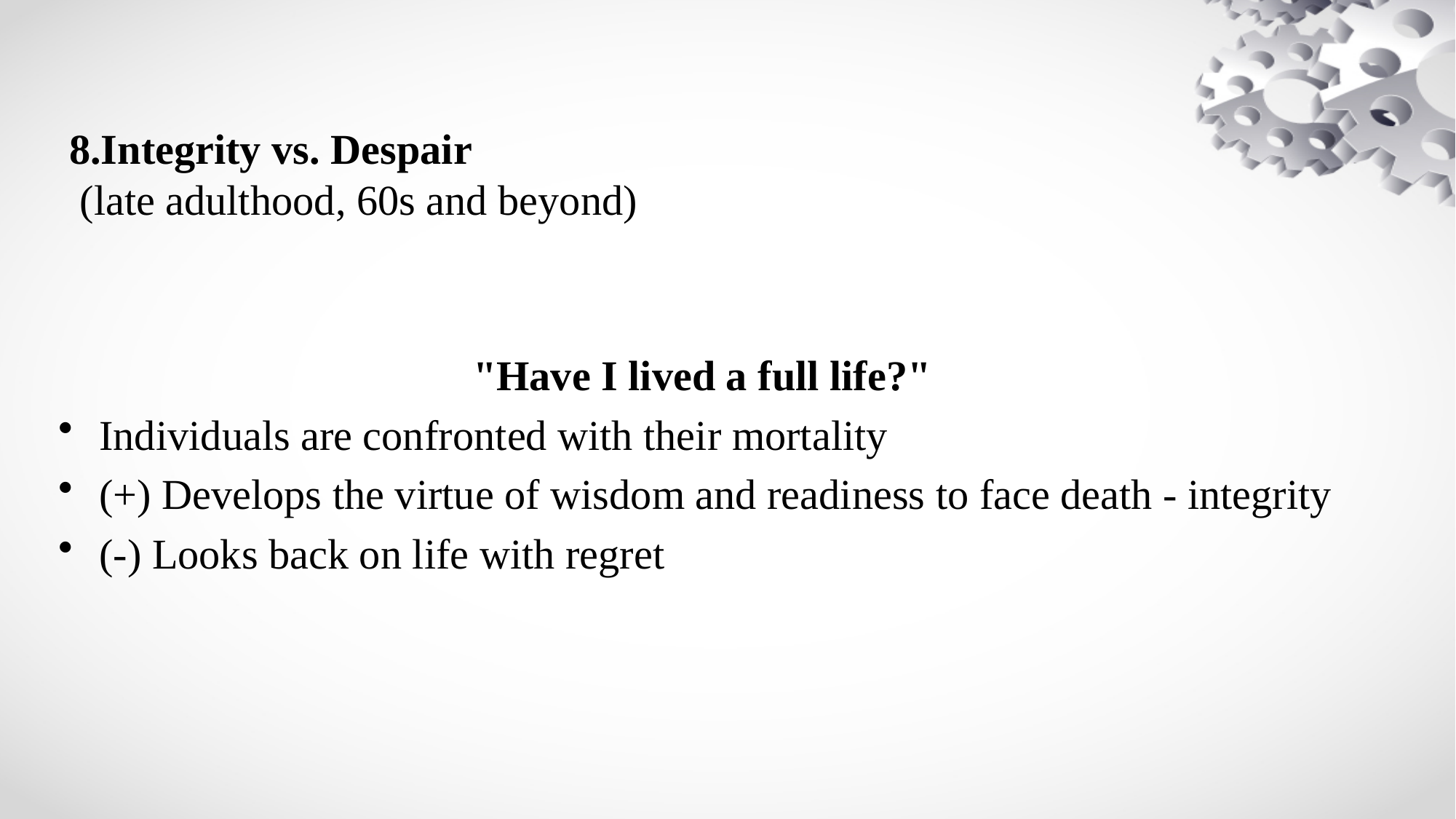

# 8.Integrity vs. Despair (late adulthood, 60s and beyond)
"Have I lived a full life?"
Individuals are confronted with their mortality
(+) Develops the virtue of wisdom and readiness to face death - integrity
(-) Looks back on life with regret